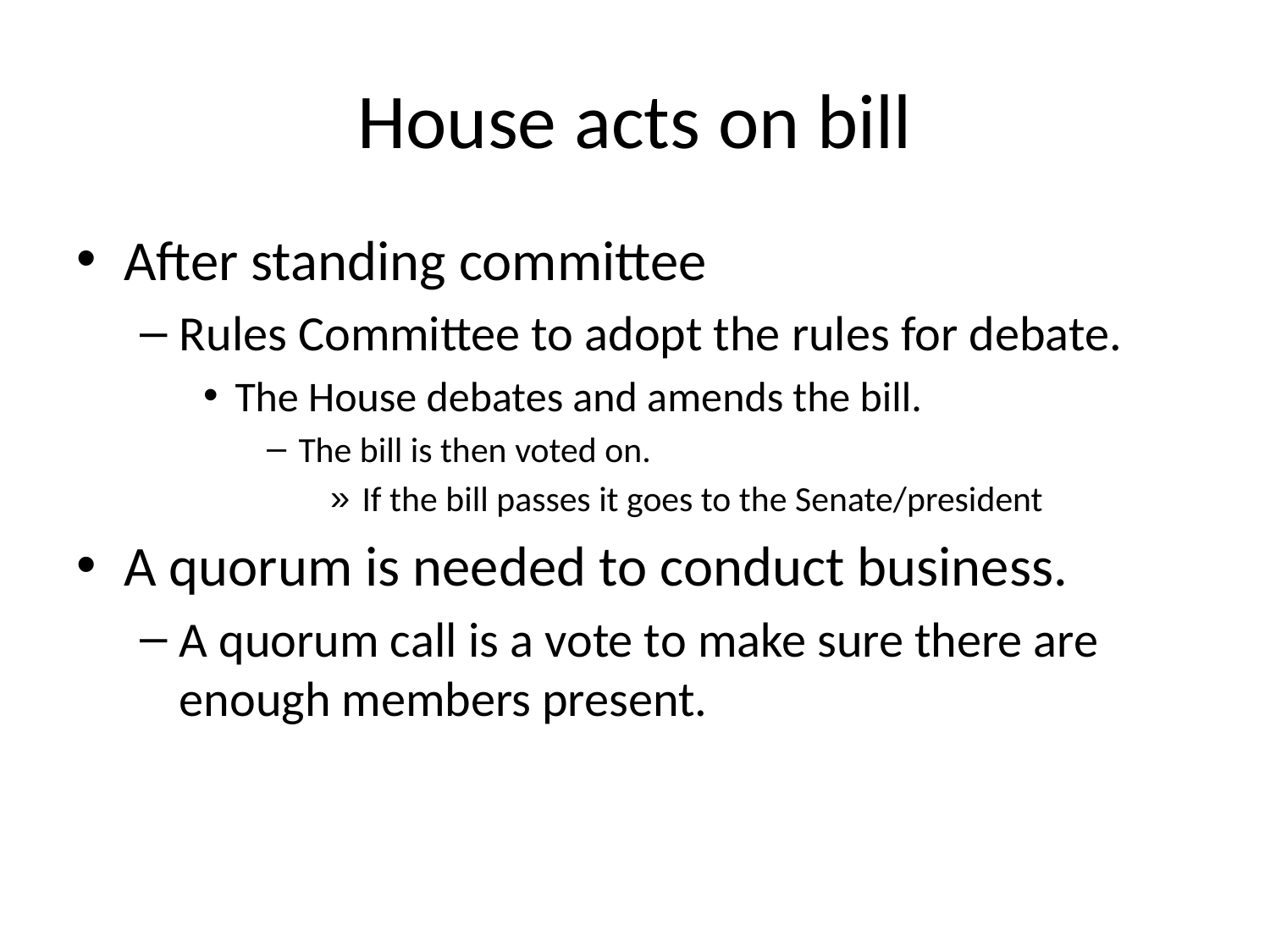

# House acts on bill
After standing committee
Rules Committee to adopt the rules for debate.
The House debates and amends the bill.
The bill is then voted on.
If the bill passes it goes to the Senate/president
A quorum is needed to conduct business.
A quorum call is a vote to make sure there are enough members present.